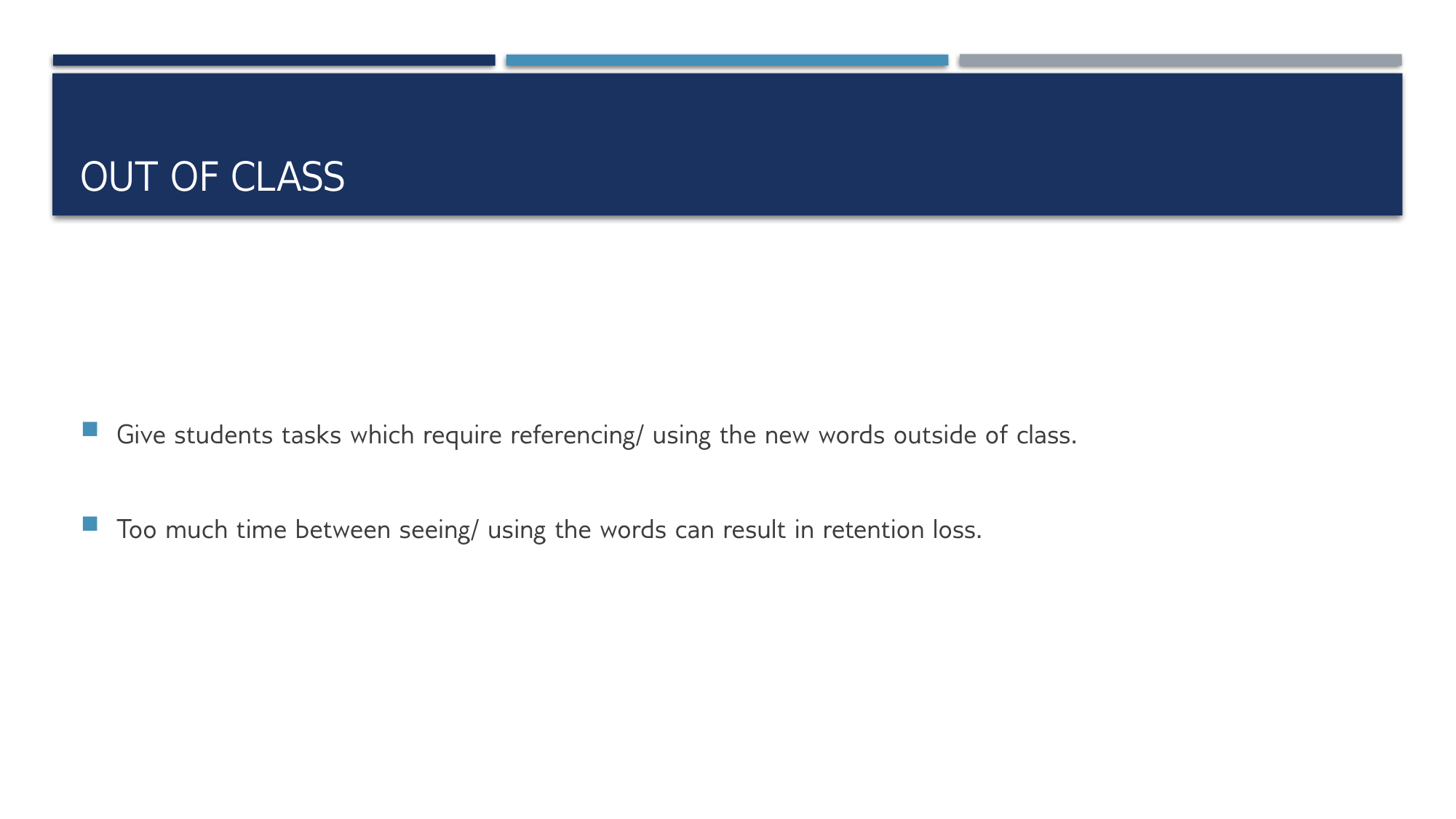

# Out of class
Give students tasks which require referencing/ using the new words outside of class.

Too much time between seeing/ using the words can result in retention loss.